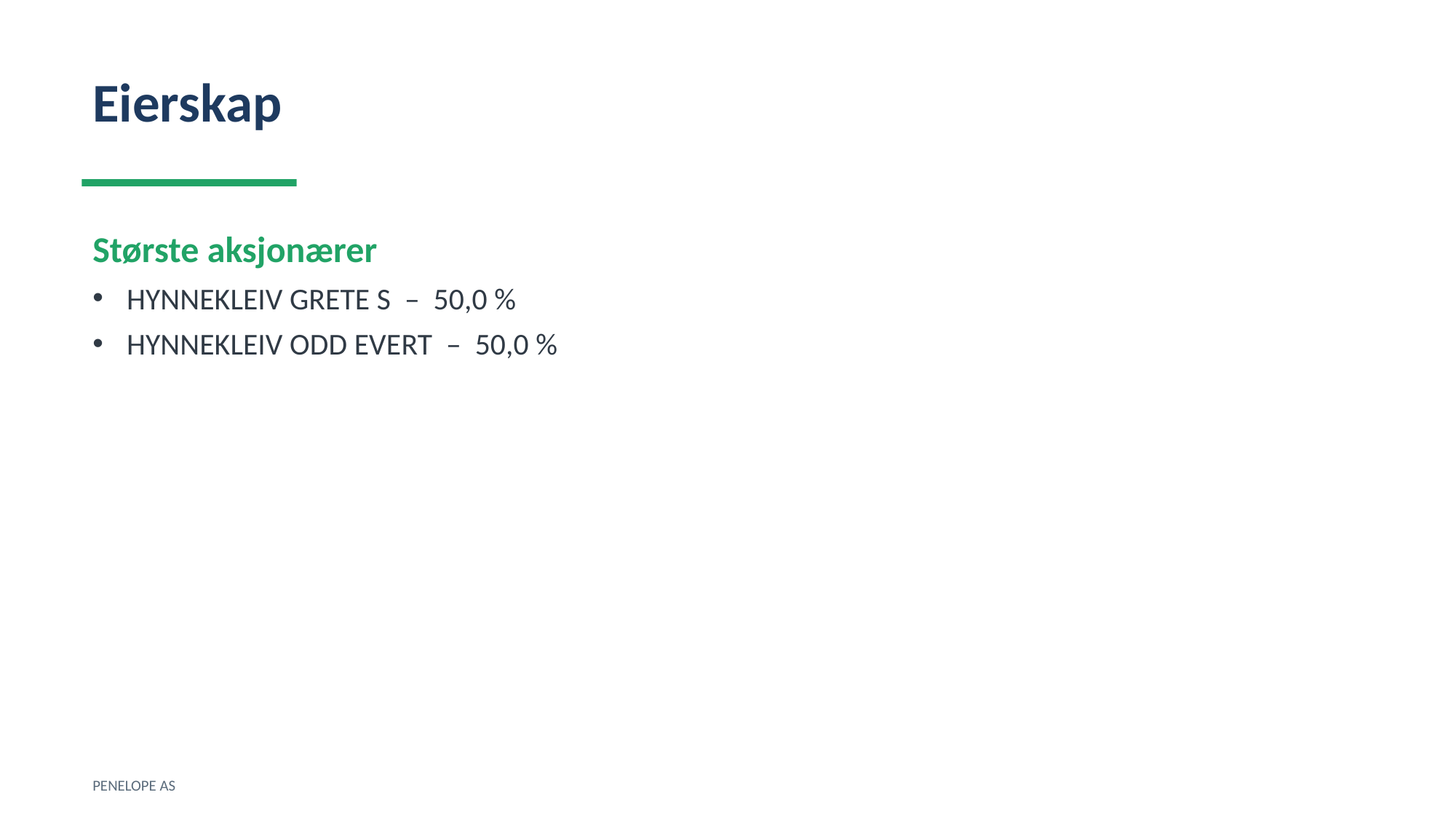

Eierskap

Største aksjonærer
HYNNEKLEIV GRETE S  –  50,0 %
HYNNEKLEIV ODD EVERT  –  50,0 %
PENELOPE AS